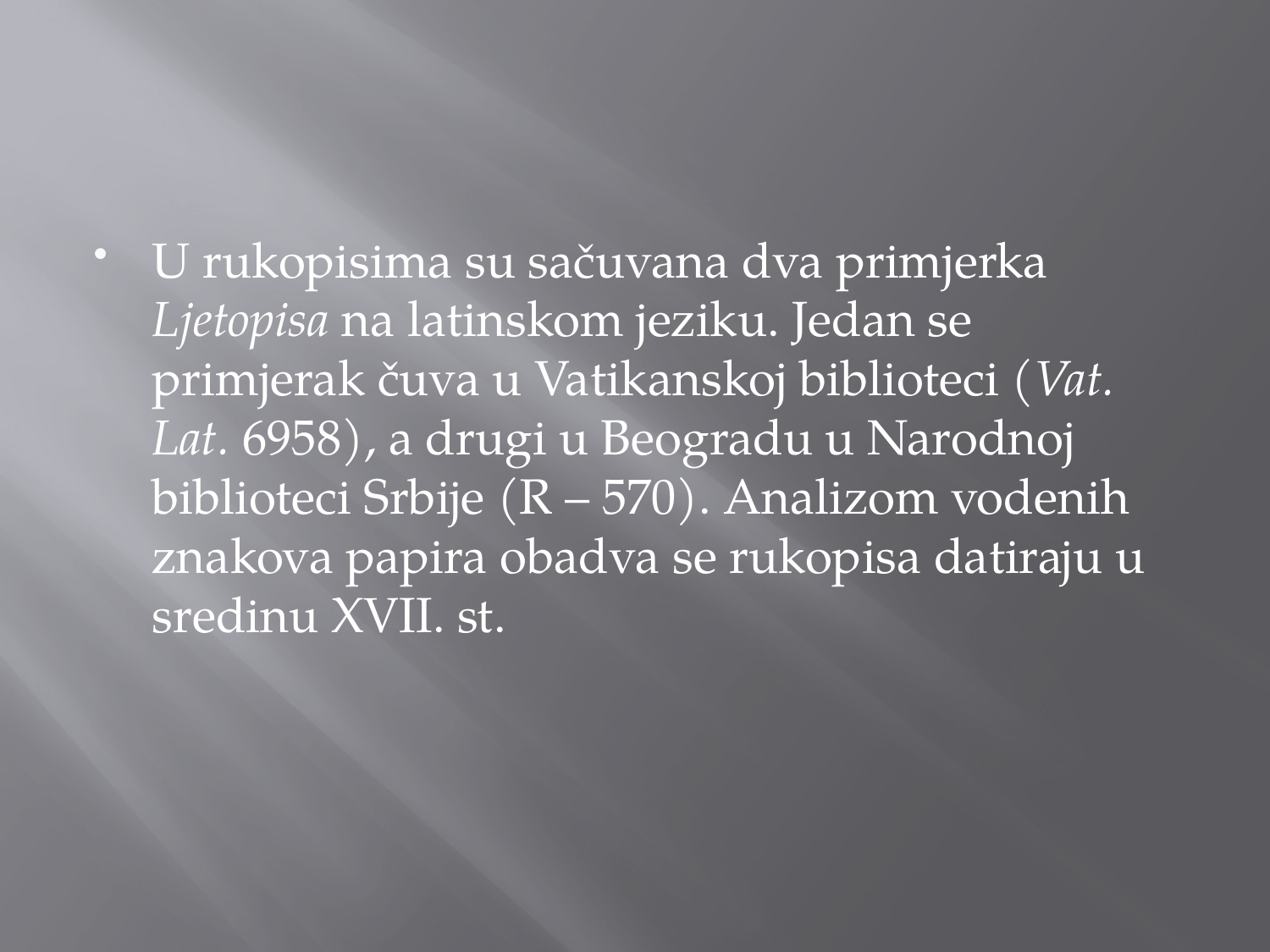

#
U rukopisima su sačuvana dva primjerka Ljetopisa na latinskom jeziku. Jedan se primjerak čuva u Vatikanskoj biblioteci (Vat. Lat. 6958), a drugi u Beogradu u Narodnoj biblioteci Srbije (R – 570). Analizom vodenih znakova papira obadva se rukopisa datiraju u sredinu XVII. st.